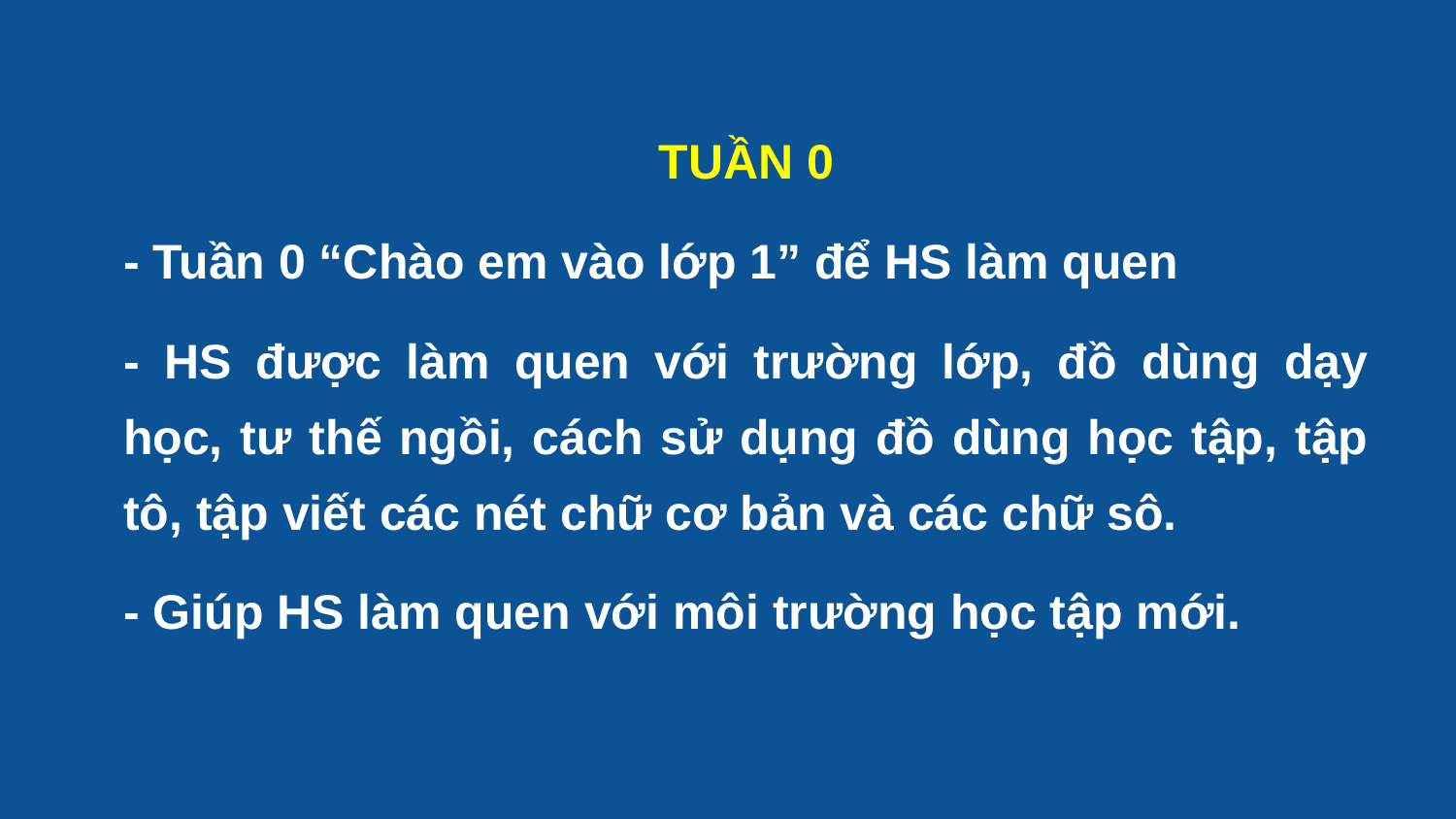

TUẦN 0
- Tuần 0 “Chào em vào lớp 1” để HS làm quen
- HS được làm quen với trường lớp, đồ dùng dạy học, tư thế ngồi, cách sử dụng đồ dùng học tập, tập tô, tập viết các nét chữ cơ bản và các chữ sô.
- Giúp HS làm quen với môi trường học tập mới.